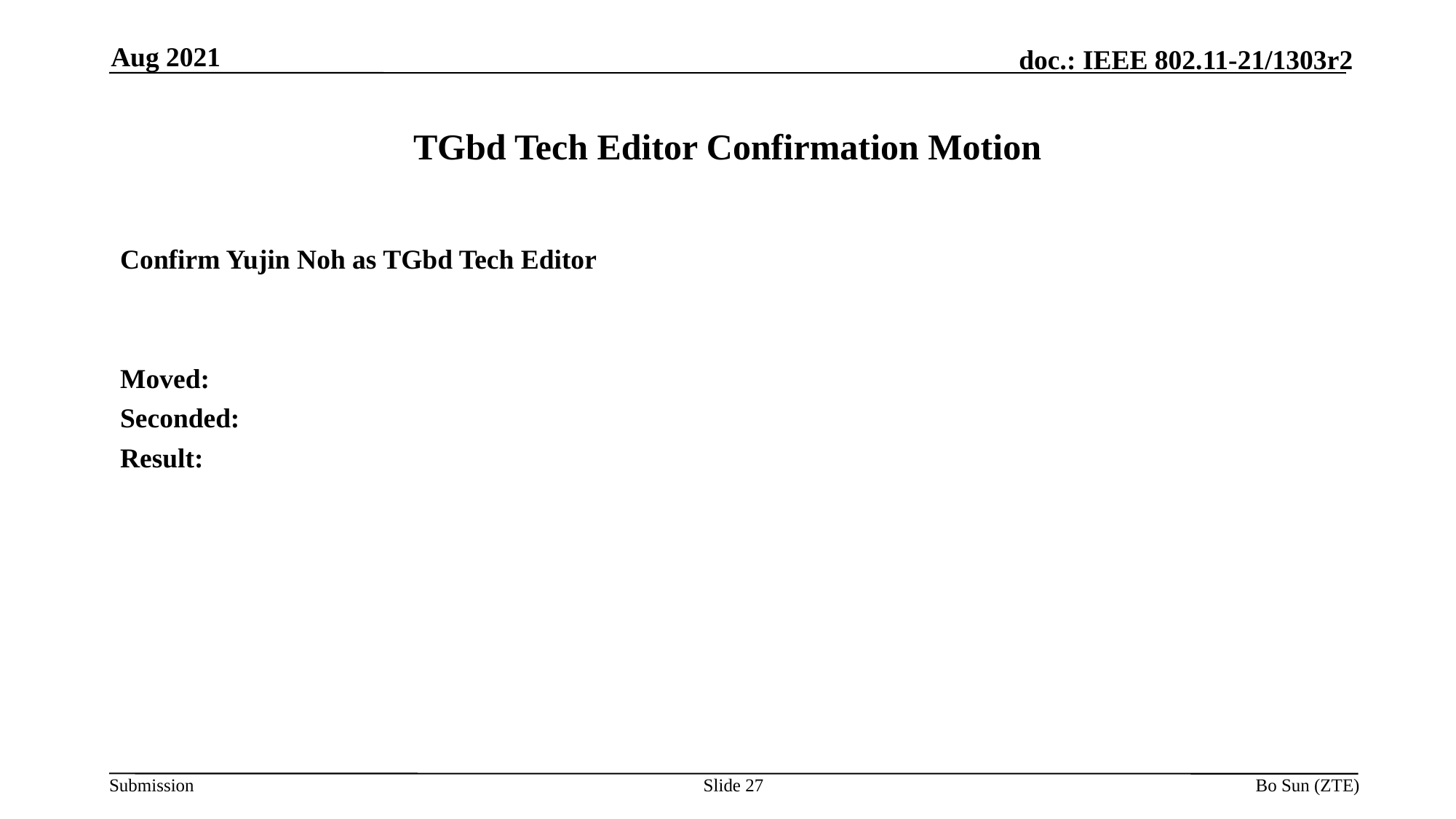

Aug 2021
# TGbd Tech Editor Confirmation Motion
Confirm Yujin Noh as TGbd Tech Editor

Moved:
Seconded:
Result:
Slide 27
Bo Sun (ZTE)